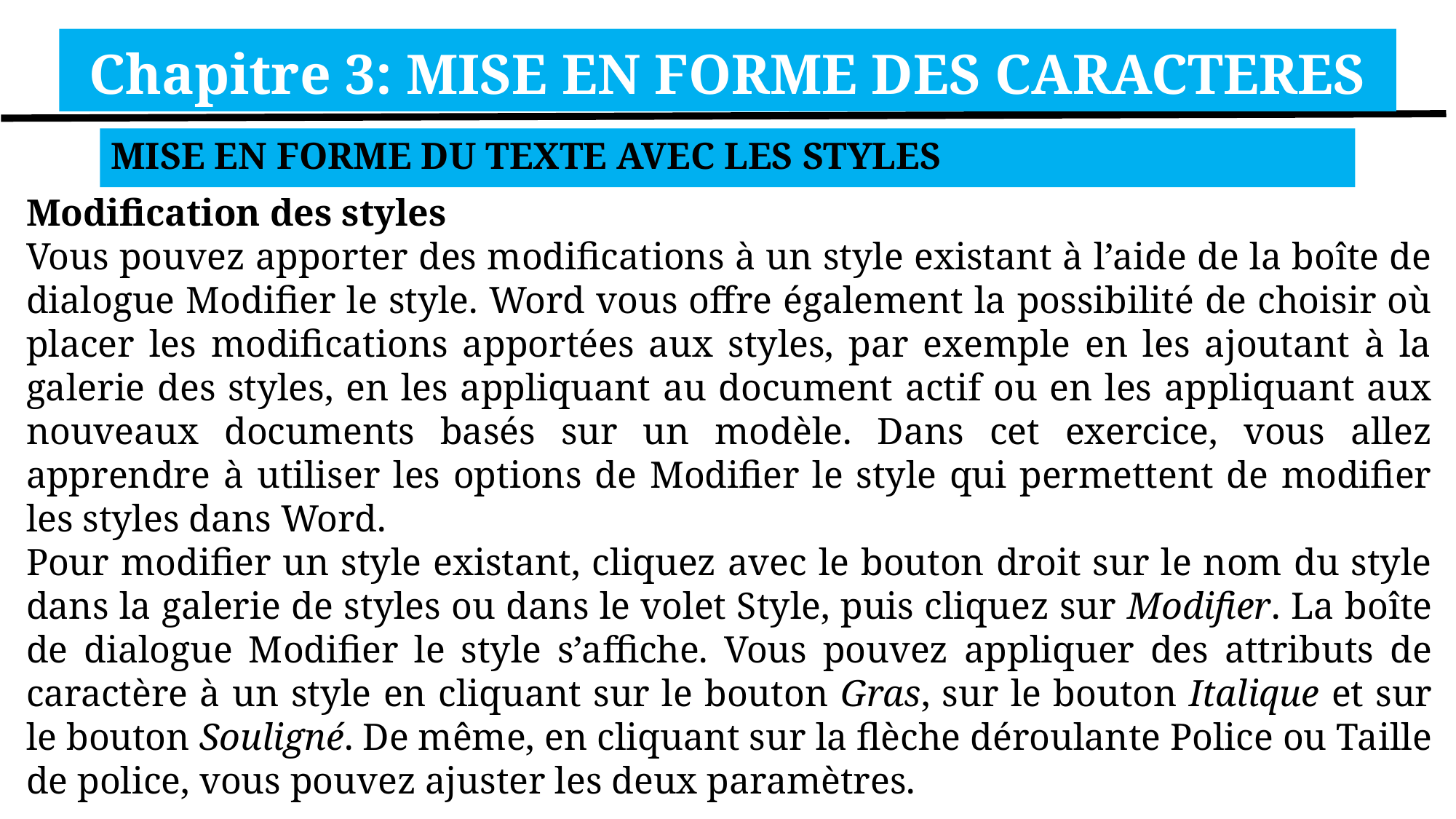

Chapitre 3: MISE EN FORME DES CARACTERES
MISE EN FORME DU TEXTE AVEC LES STYLES
Modification des styles
Vous pouvez apporter des modifications à un style existant à l’aide de la boîte de dialogue Modifier le style. Word vous offre également la possibilité de choisir où placer les modifications apportées aux styles, par exemple en les ajoutant à la galerie des styles, en les appliquant au document actif ou en les appliquant aux nouveaux documents basés sur un modèle. Dans cet exercice, vous allez apprendre à utiliser les options de Modifier le style qui permettent de modifier les styles dans Word.
Pour modifier un style existant, cliquez avec le bouton droit sur le nom du style dans la galerie de styles ou dans le volet Style, puis cliquez sur Modifier. La boîte de dialogue Modifier le style s’affiche. Vous pouvez appliquer des attributs de caractère à un style en cliquant sur le bouton Gras, sur le bouton Italique et sur le bouton Souligné. De même, en cliquant sur la flèche déroulante Police ou Taille de police, vous pouvez ajuster les deux paramètres.